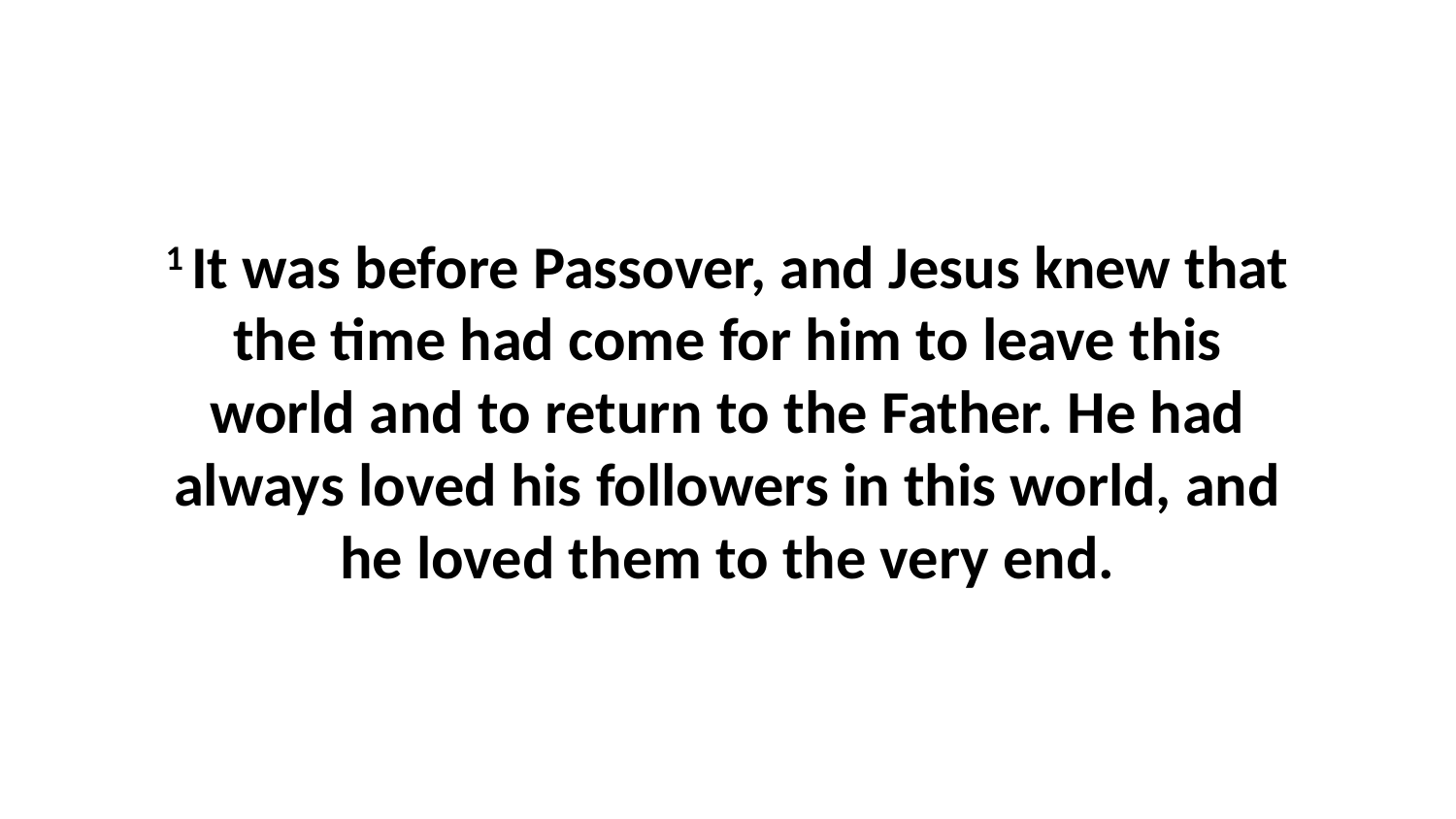

1 It was before Passover, and Jesus knew that the time had come for him to leave this world and to return to the Father. He had always loved his followers in this world, and he loved them to the very end.